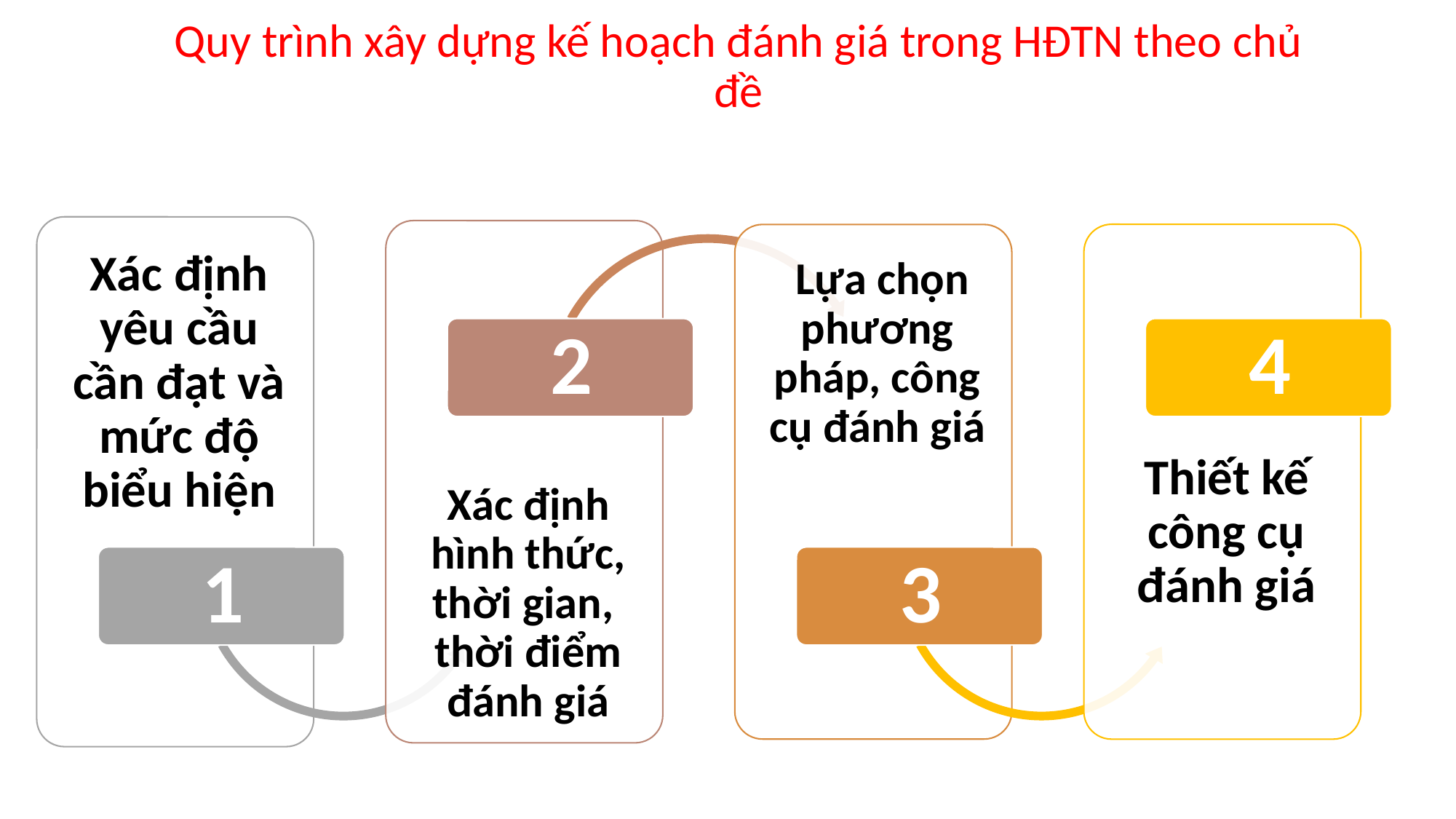

# Quy trình xây dựng kế hoạch đánh giá trong HĐTN theo chủ đề
Xác định yêu cầu cần đạt và mức độ biểu hiện
1

Xác định hình thức, thời gian,  thời điểm đánh giá
2
 Lựa chọn phương pháp, công cụ đánh giá
3

Thiết kế công cụ đánh giá
4